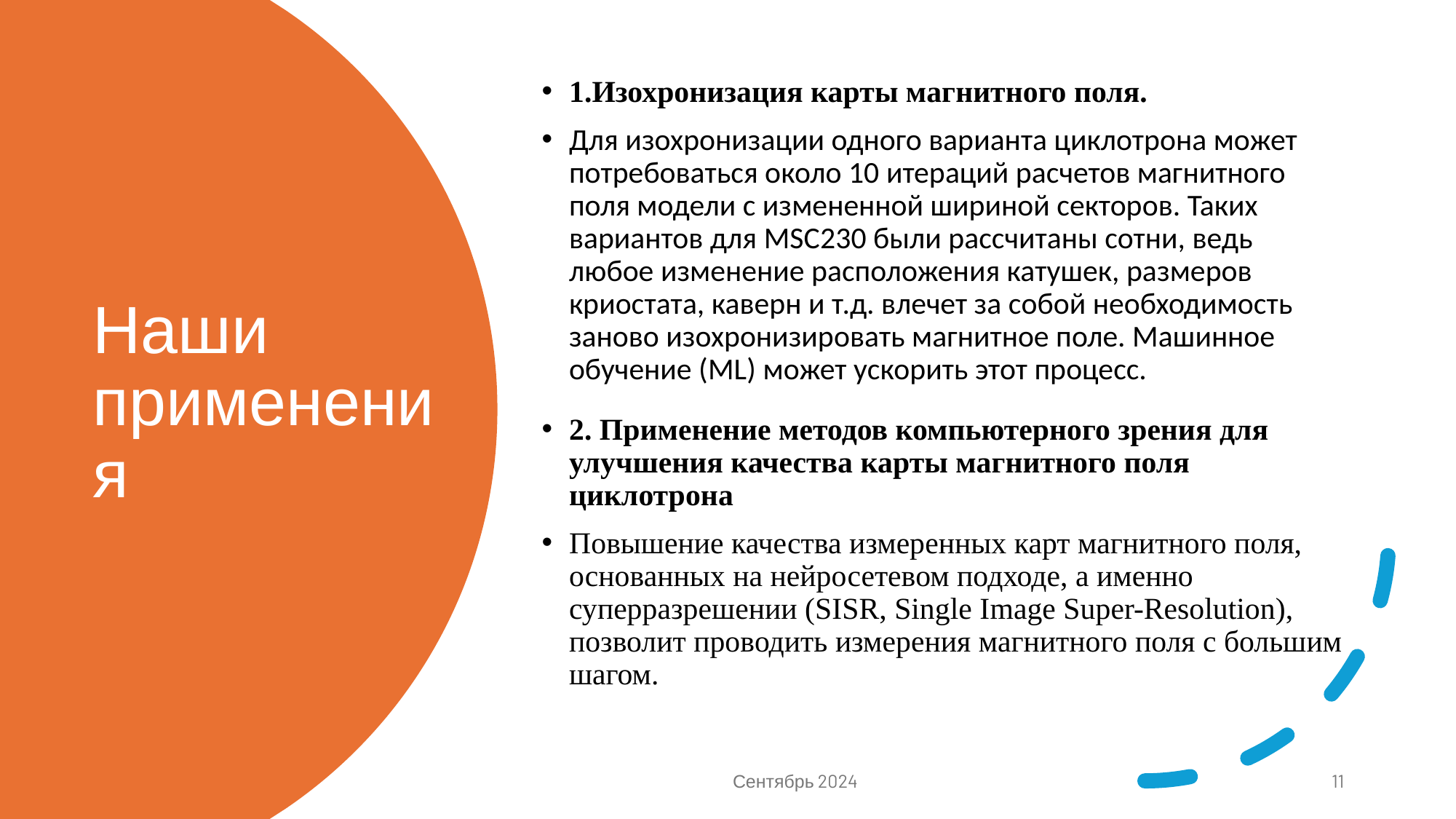

1.Изохронизация карты магнитного поля.
Для изохронизации одного варианта циклотрона может потребоваться около 10 итераций расчетов магнитного поля модели с измененной шириной секторов. Таких вариантов для MSC230 были рассчитаны сотни, ведь любое изменение расположения катушек, размеров криостата, каверн и т.д. влечет за собой необходимость заново изохронизировать магнитное поле. Машинное обучение (ML) может ускорить этот процесс.
2. Применение методов компьютерного зрения для улучшения качества карты магнитного поля циклотрона
Повышение качества измеренных карт магнитного поля, основанных на нейросетевом подходе, а именно суперразрешении (SISR, Single Image Super-Resolution), позволит проводить измерения магнитного поля с большим шагом.

# Наши применения

Сентябрь 2024
11